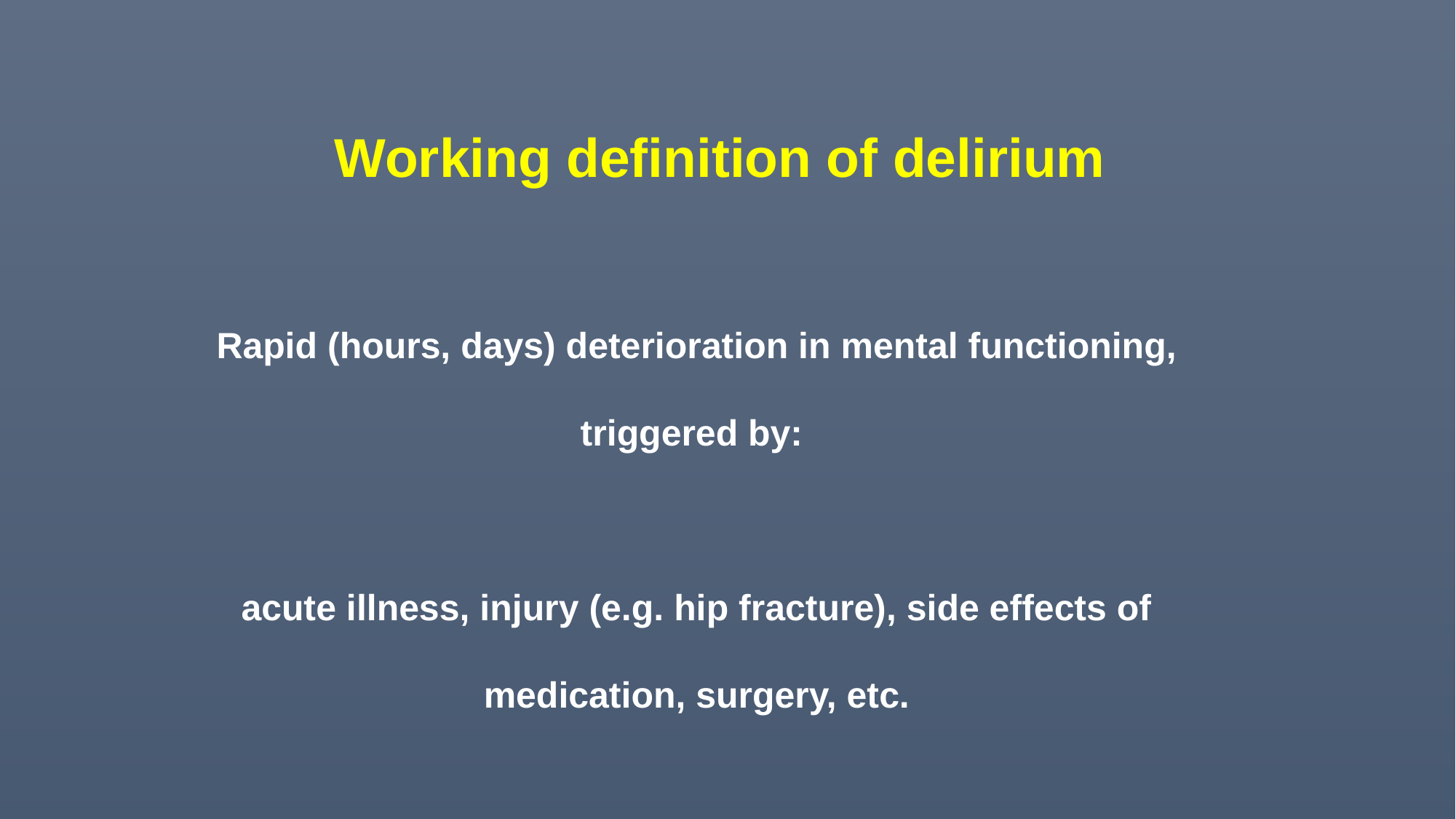

Working definition of delirium

Rapid (hours, days) deterioration in mental functioning, triggered by:

acute illness, injury (e.g. hip fracture), side effects of medication, surgery, etc.